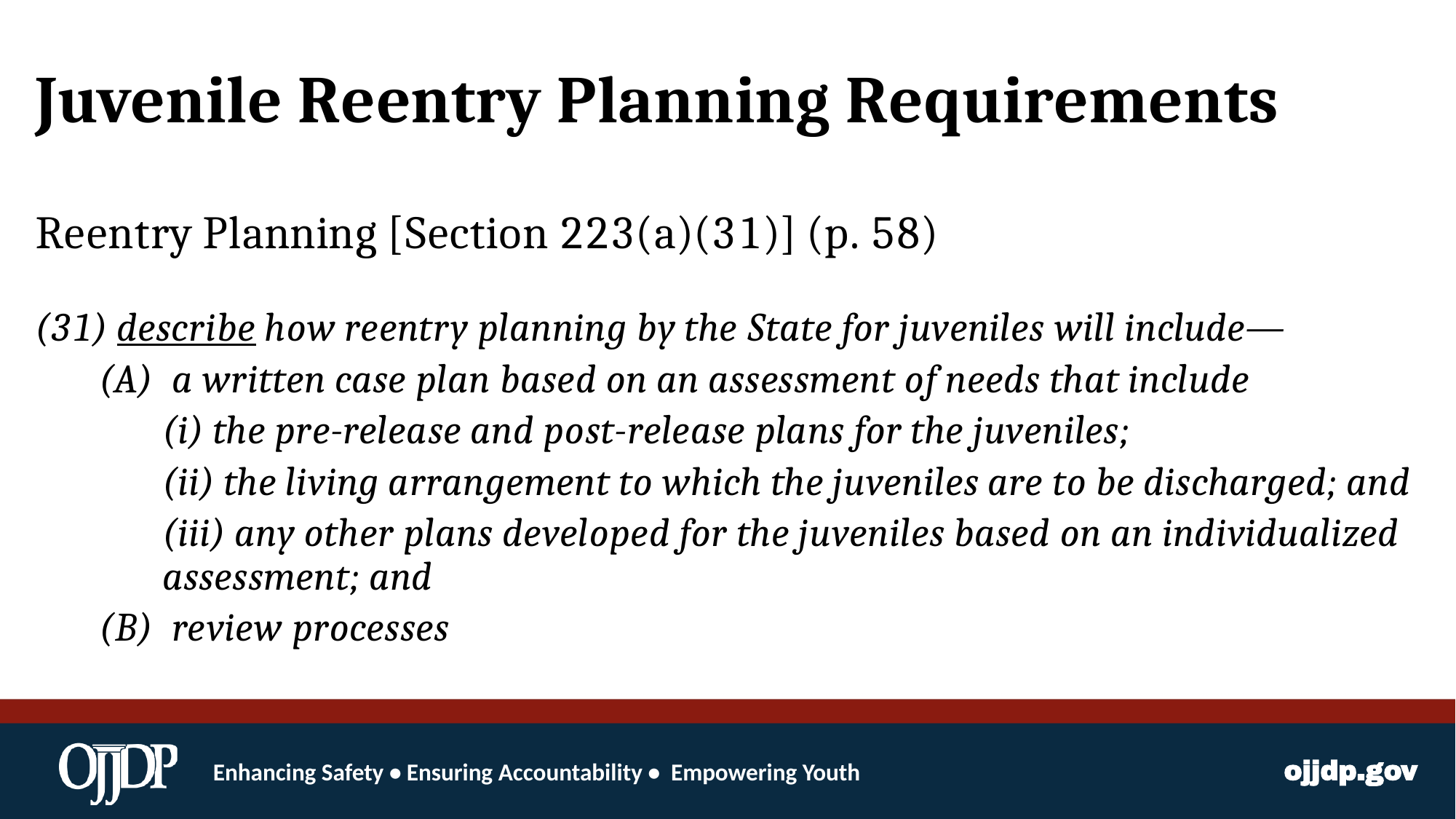

# Juvenile Reentry Planning Requirements
Reentry Planning [Section 223(a)(31)] (p. 58)

(31) describe how reentry planning by the State for juveniles will include—
a written case plan based on an assessment of needs that include
(i) the pre-release and post-release plans for the juveniles;
(ii) the living arrangement to which the juveniles are to be discharged; and
(iii) any other plans developed for the juveniles based on an individualized assessment; and
review processes